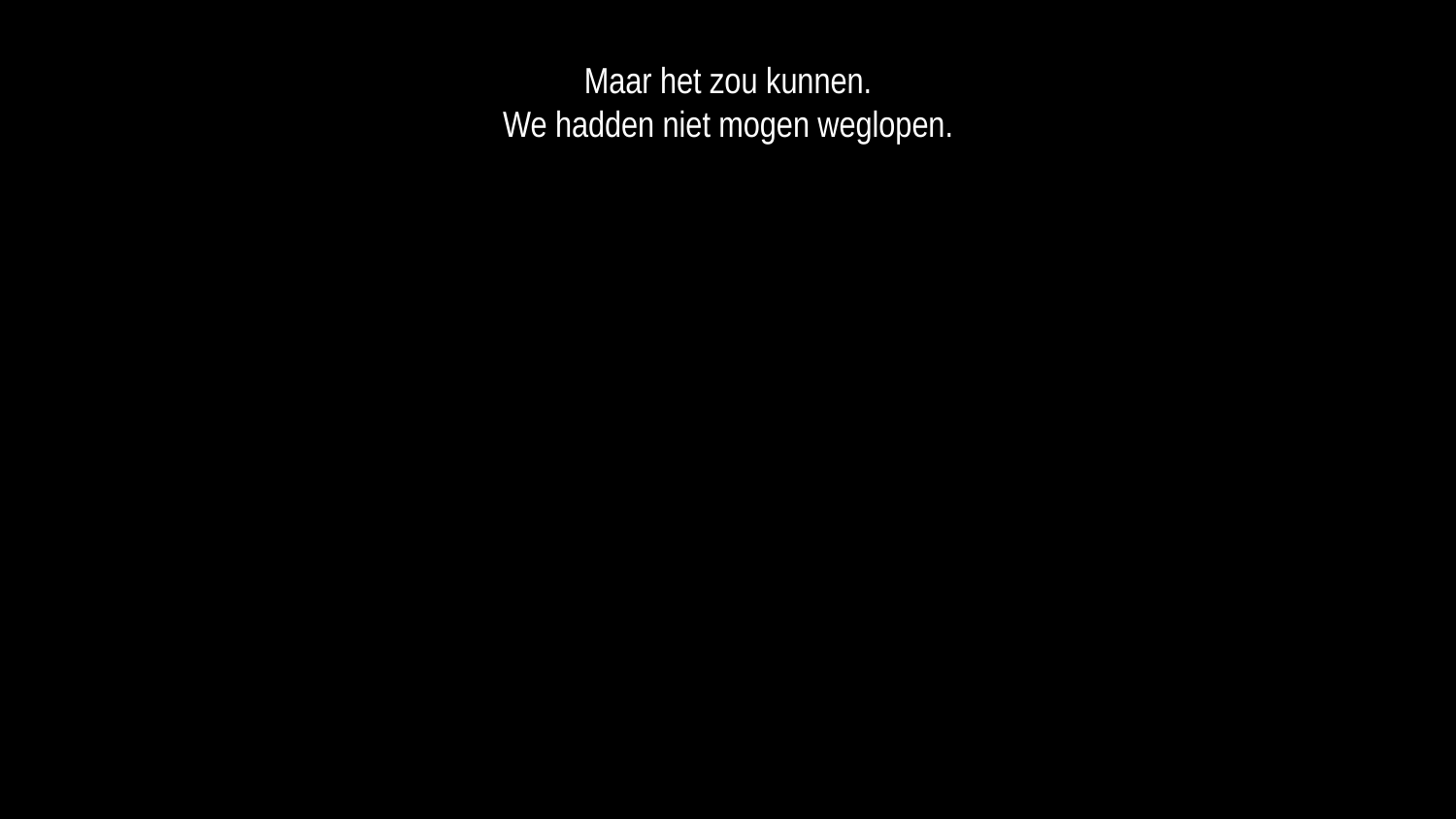

Maar het zou kunnen.
We hadden niet mogen weglopen.